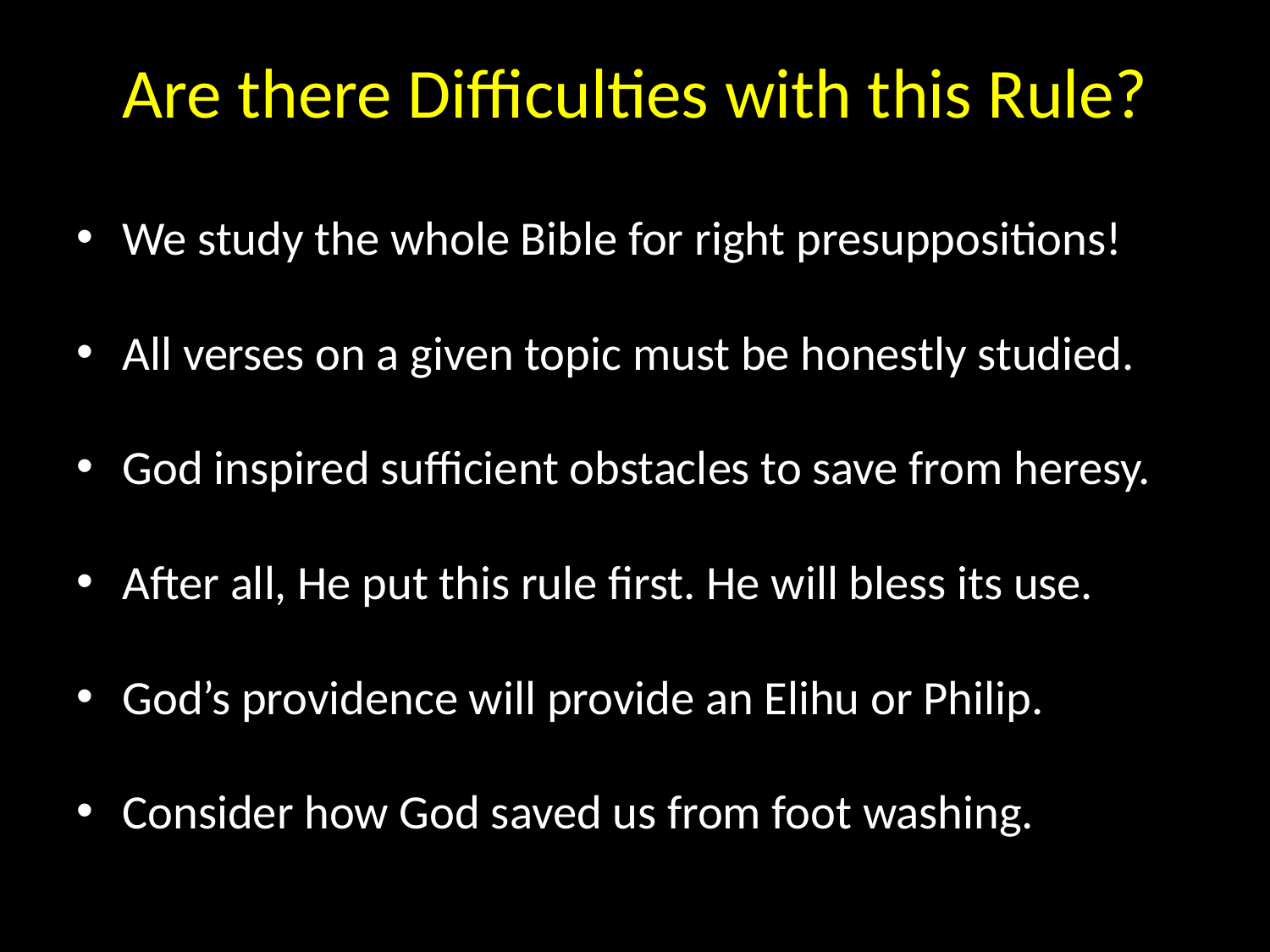

# Are there Difficulties with this Rule?
We study the whole Bible for right presuppositions!

All verses on a given topic must be honestly studied.

God inspired sufficient obstacles to save from heresy.

After all, He put this rule first. He will bless its use.

God’s providence will provide an Elihu or Philip.

Consider how God saved us from foot washing.